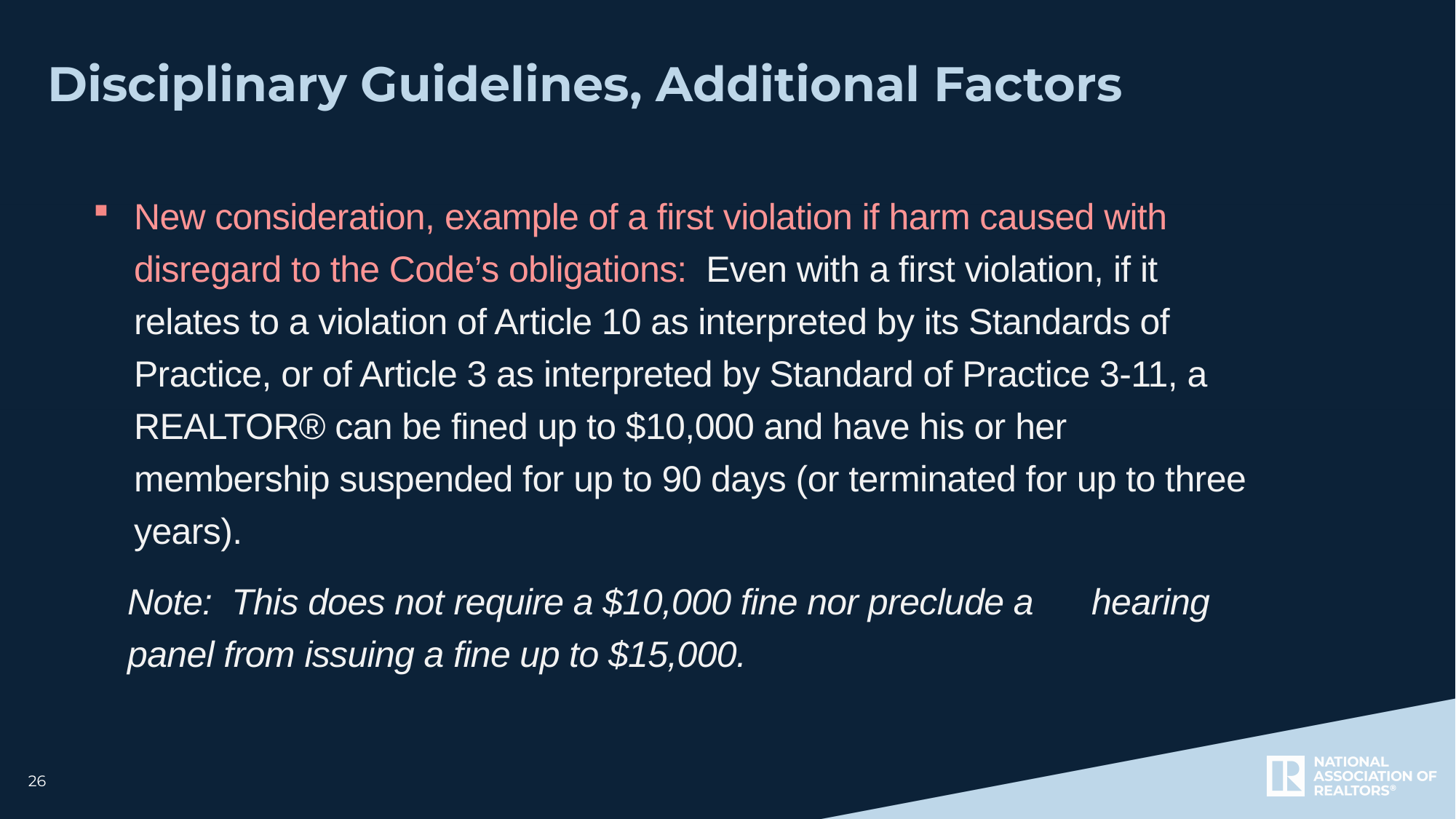

Disciplinary Guidelines, Additional Factors
New consideration, example of a first violation if harm caused with disregard to the Code’s obligations:  Even with a first violation, if it relates to a violation of Article 10 as interpreted by its Standards of Practice, or of Article 3 as interpreted by Standard of Practice 3-11, a REALTOR® can be fined up to $10,000 and have his or her membership suspended for up to 90 days (or terminated for up to three years).
Note:  This does not require a $10,000 fine nor preclude a      hearing panel from issuing a fine up to $15,000.
26